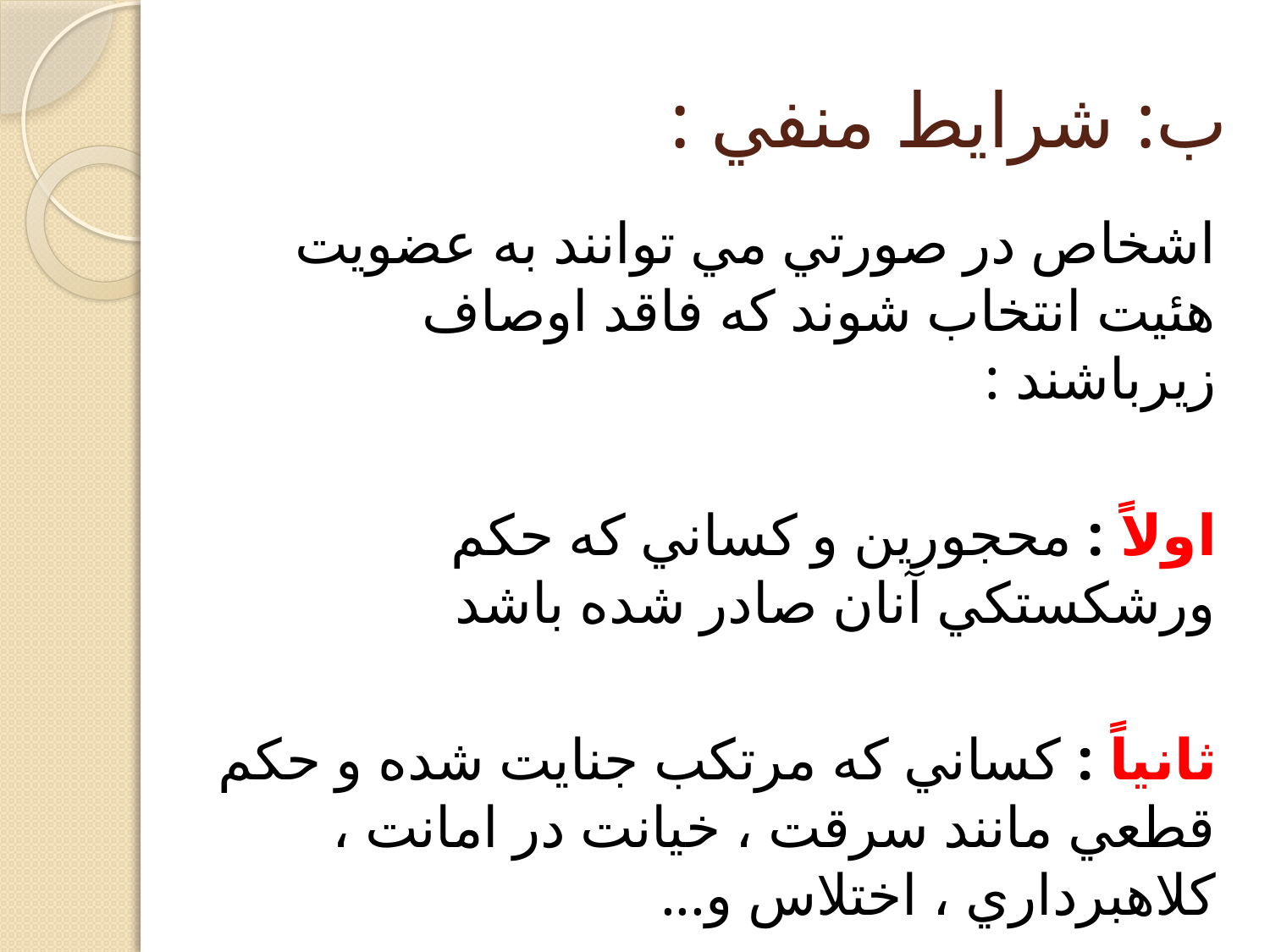

# ب: شرايط منفي :
اشخاص در صورتي مي توانند به عضويت هئيت انتخاب شوند كه فاقد اوصاف زيرباشند :

اولاً : محجورين و كساني كه حكم ورشكستكي آنان صادر شده باشد

ثانياً : كساني كه مرتكب جنايت شده و حكم قطعي مانند سرقت ، خيانت در امانت ، كلاهبرداري ، اختلاس و...